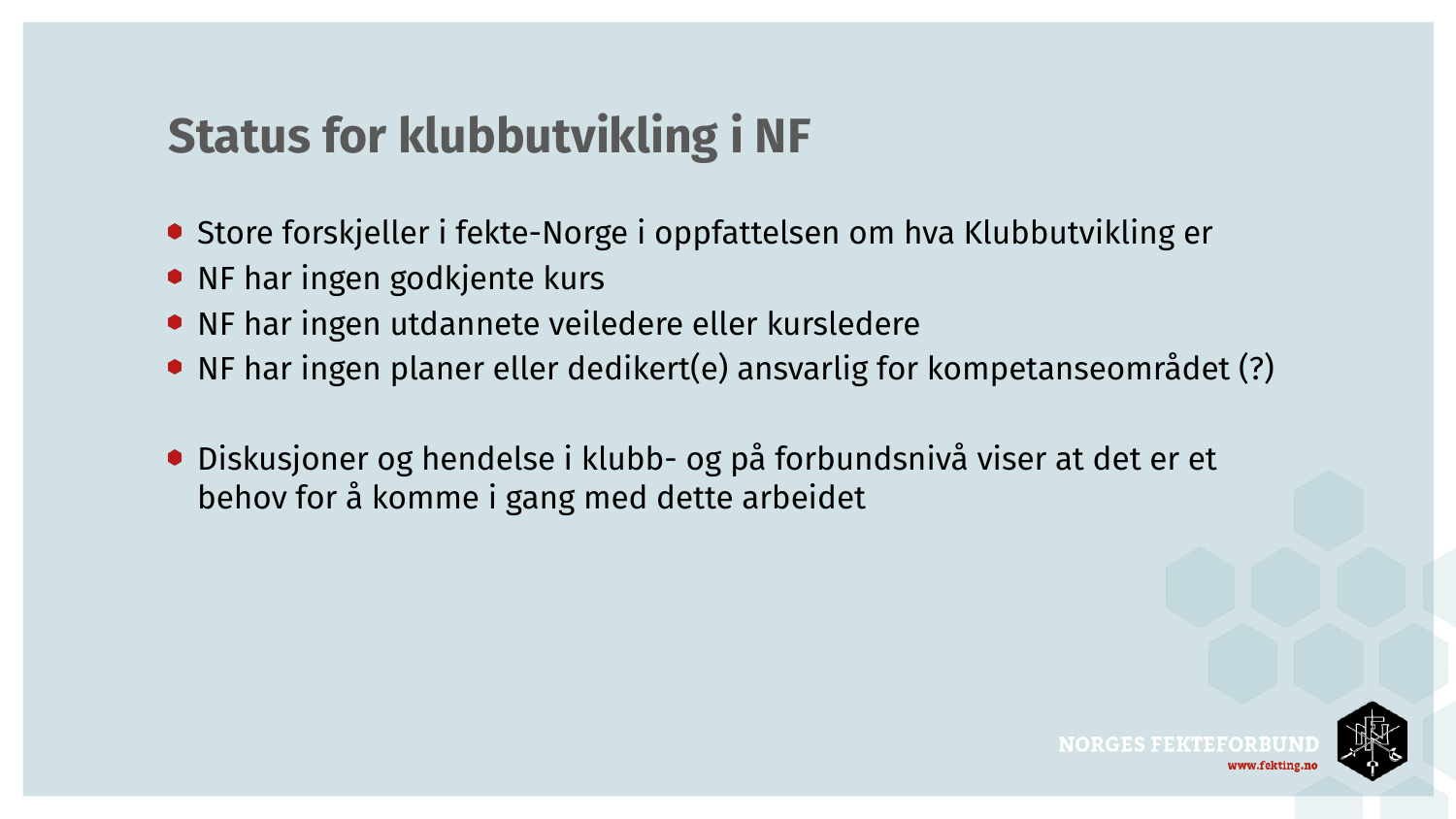

# Status for klubbutvikling i NF
Store forskjeller i fekte-Norge i oppfattelsen om hva Klubbutvikling er
NF har ingen godkjente kurs
NF har ingen utdannete veiledere eller kursledere
NF har ingen planer eller dedikert(e) ansvarlig for kompetanseområdet (?)

Diskusjoner og hendelse i klubb- og på forbundsnivå viser at det er et behov for å komme i gang med dette arbeidet